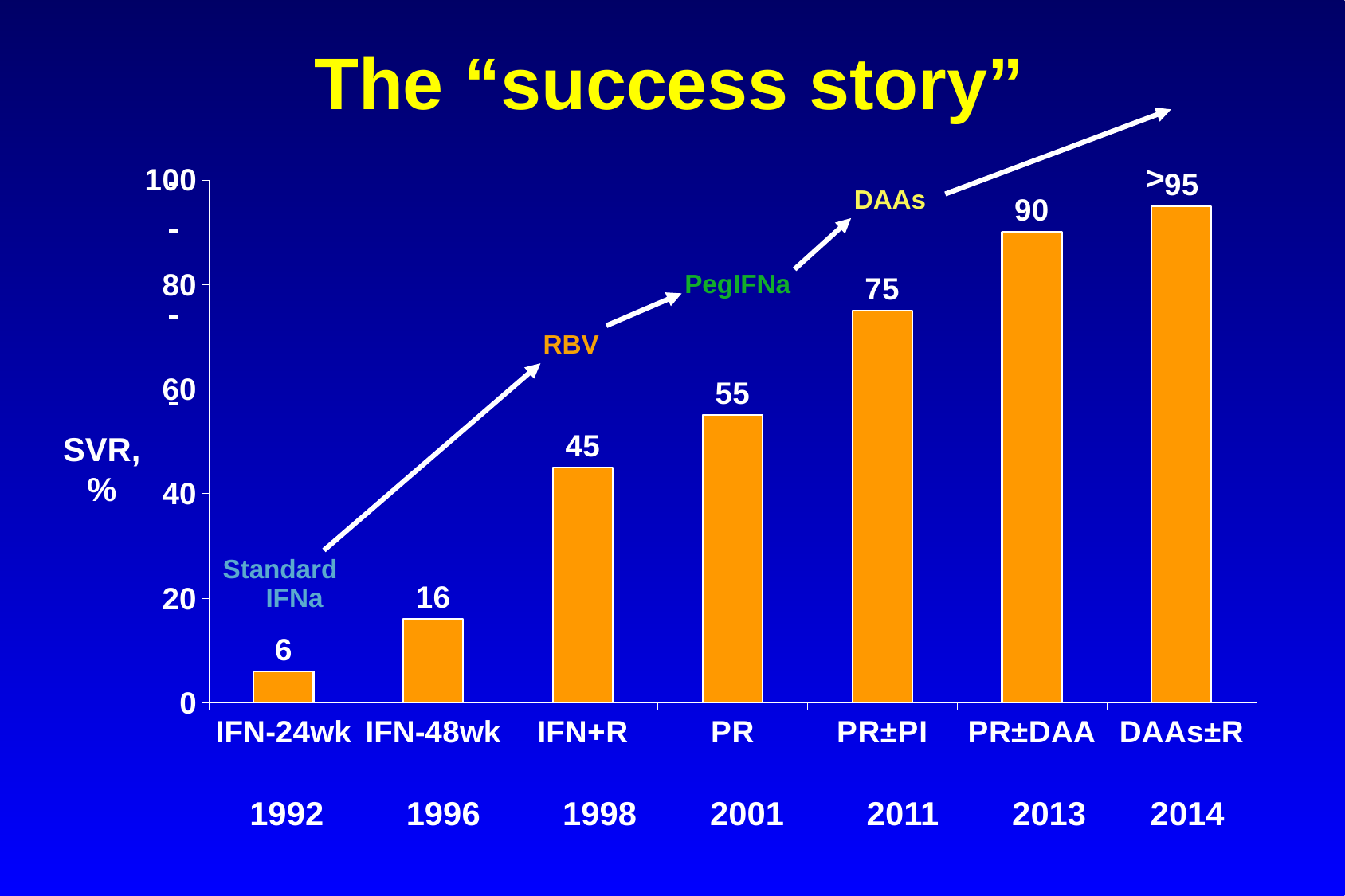

The “success story”

### Chart

| Category | East |
|---|---|
| IFN-24wk | 6.0 |
| IFN-48wk | 16.0 |
| IFN+R | 45.0 |
| PR | 55.0 |
| PR±PI | 75.0 |
| PR±DAA | 90.0 |
| DAAs±R | 95.0 |
>
DAAs

PegIFNa

RBV

SVR,
%
Standard
IFNa
1992         1996         1998        2001         2011        2013       2014